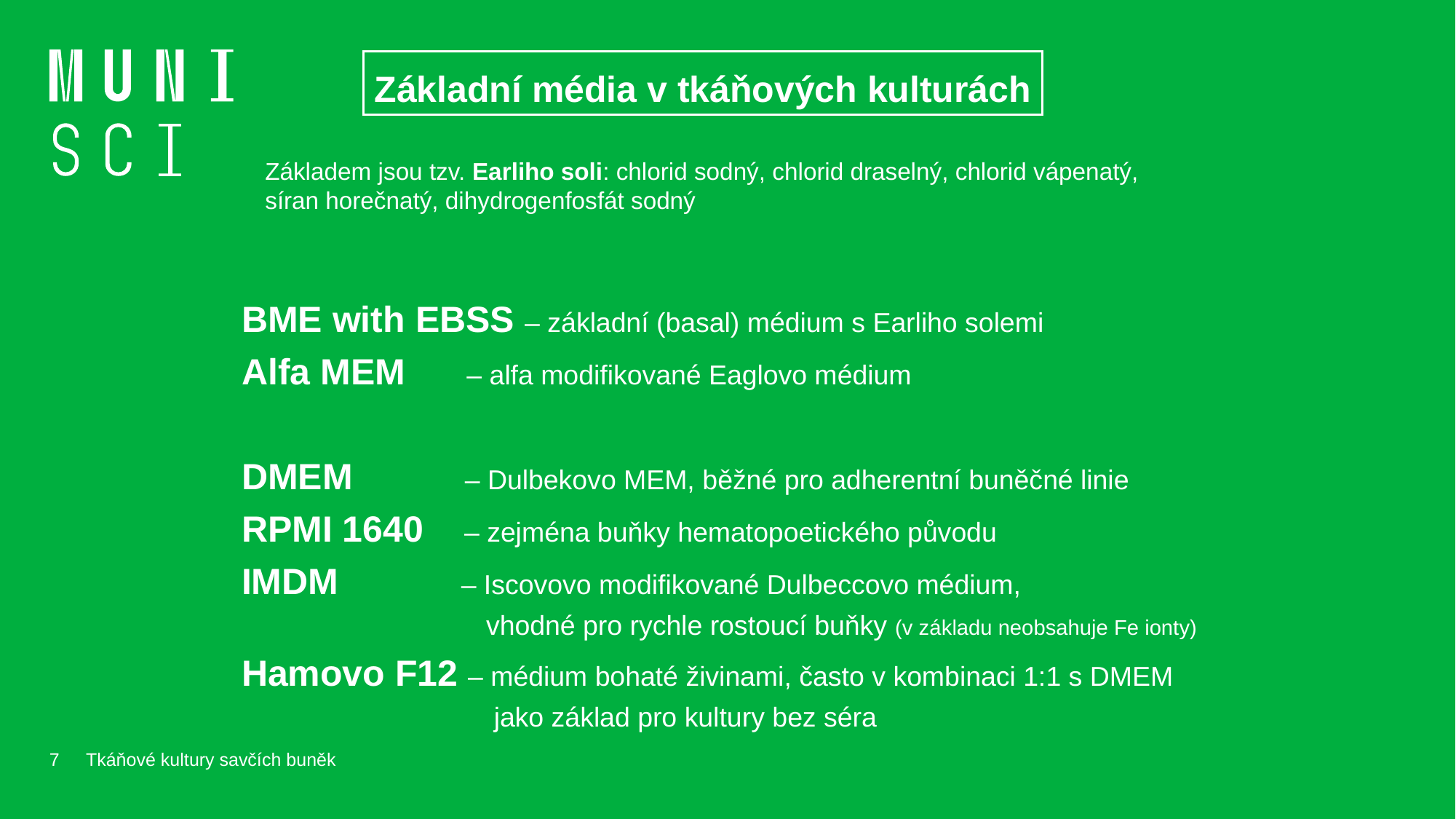

Základní média v tkáňových kulturách
Základem jsou tzv. Earliho soli: chlorid sodný, chlorid draselný, chlorid vápenatý,
síran horečnatý, dihydrogenfosfát sodný
BME with EBSS – základní (basal) médium s Earliho solemi
Alfa MEM      – alfa modifikované Eaglovo médium

DMEM           – Dulbekovo MEM, běžné pro adherentní buněčné linie
RPMI 1640    – zejména buňky hematopoetického původu
IMDM            – Iscovovo modifikované Dulbeccovo médium,
                                vhodné pro rychle rostoucí buňky (v základu neobsahuje Fe ionty)
Hamovo F12 – médium bohaté živinami, často v kombinaci 1:1 s DMEM
                                 jako základ pro kultury bez séra
7
Tkáňové kultury savčích buněk